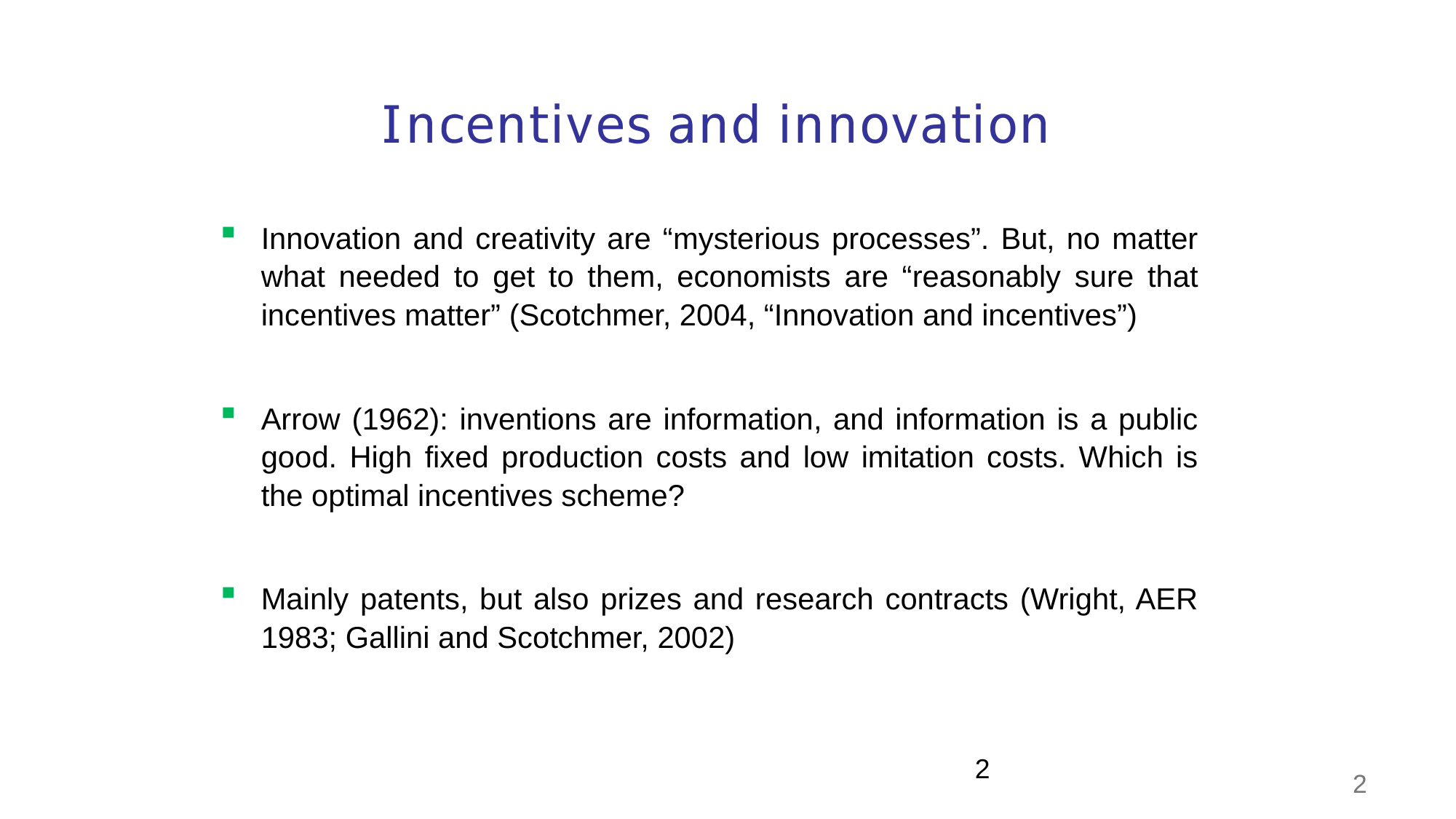

# Incentives and innovation

Innovation and creativity are “mysterious processes”. But, no matter what needed to get to them, economists are “reasonably sure that incentives matter” (Scotchmer, 2004, “Innovation and incentives”)

Arrow (1962): inventions are information, and information is a public good. High fixed production costs and low imitation costs. Which is the optimal incentives scheme?

Mainly patents, but also prizes and research contracts (Wright, AER 1983; Gallini and Scotchmer, 2002)

2